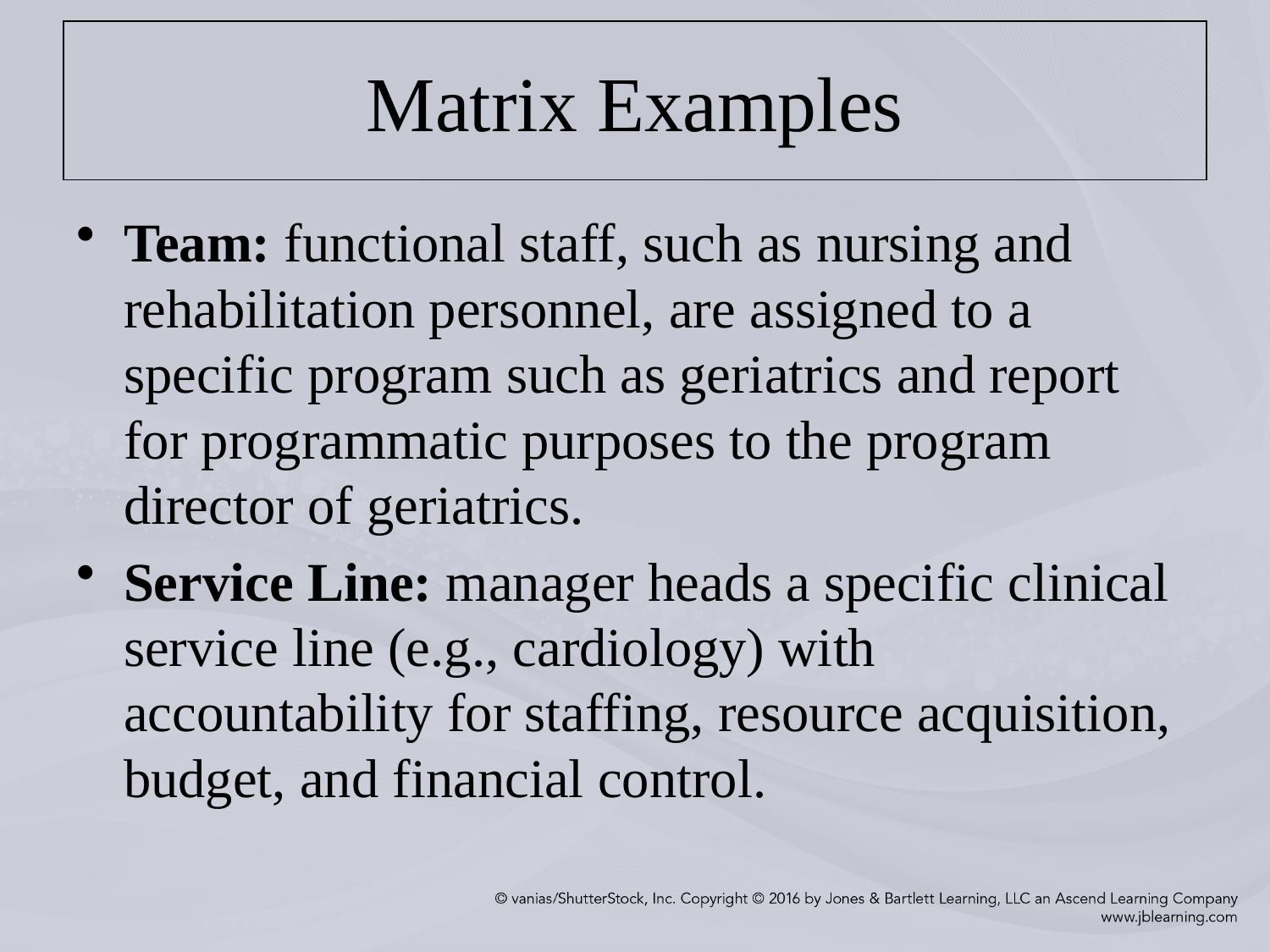

# Matrix Examples
Team: functional staff, such as nursing and rehabilitation personnel, are assigned to a specific program such as geriatrics and report for programmatic purposes to the program director of geriatrics.
Service Line: manager heads a specific clinical service line (e.g., cardiology) with accountability for staffing, resource acquisition, budget, and financial control.